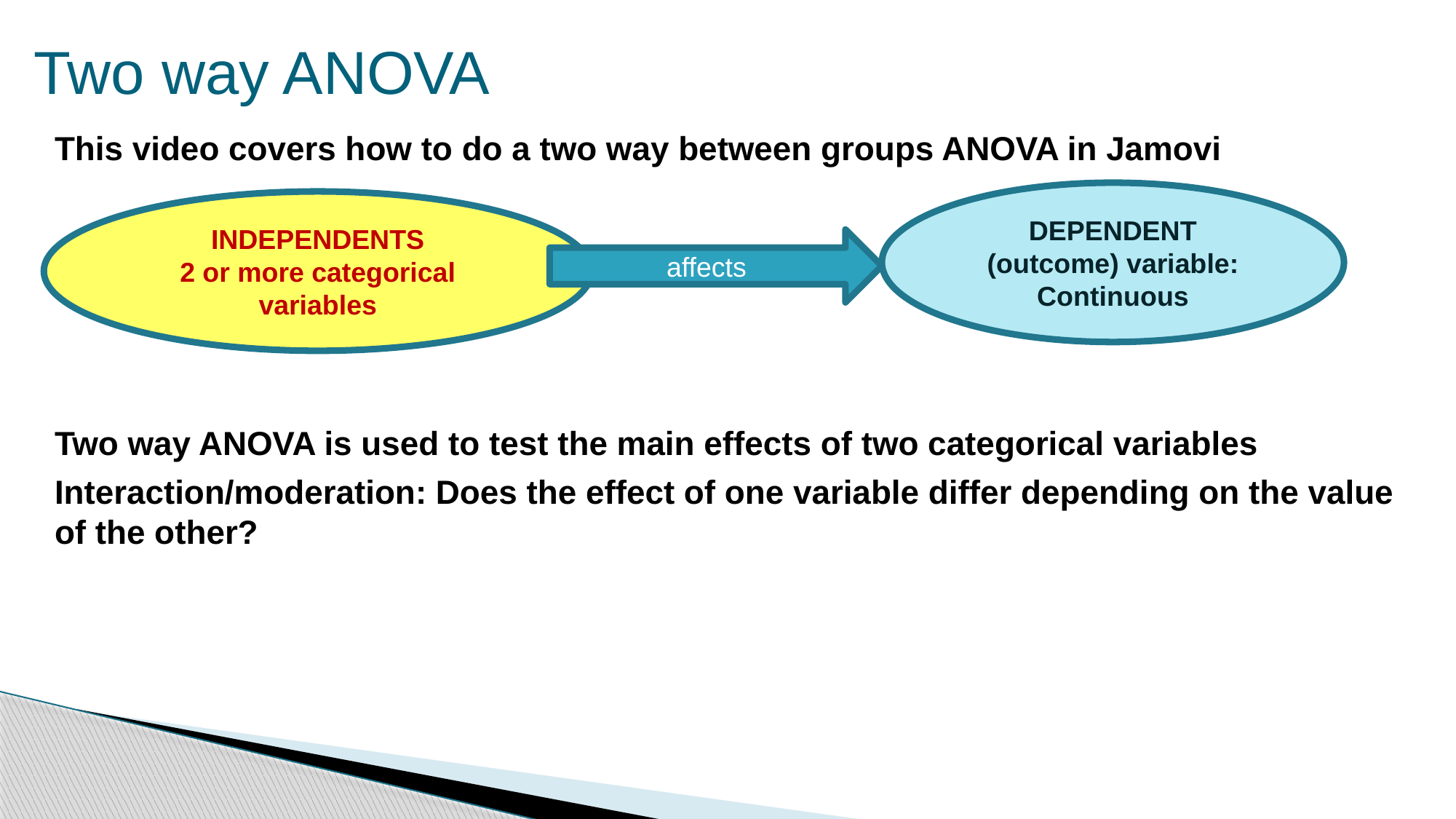

Two way ANOVA
This video covers how to do a two way between groups ANOVA in Jamovi

Two way ANOVA is used to test the main effects of two categorical variables
Interaction/moderation: Does the effect of one variable differ depending on the value of the other?
DEPENDENT (outcome) variable: Continuous
INDEPENDENTS
2 or more categorical variables
affects